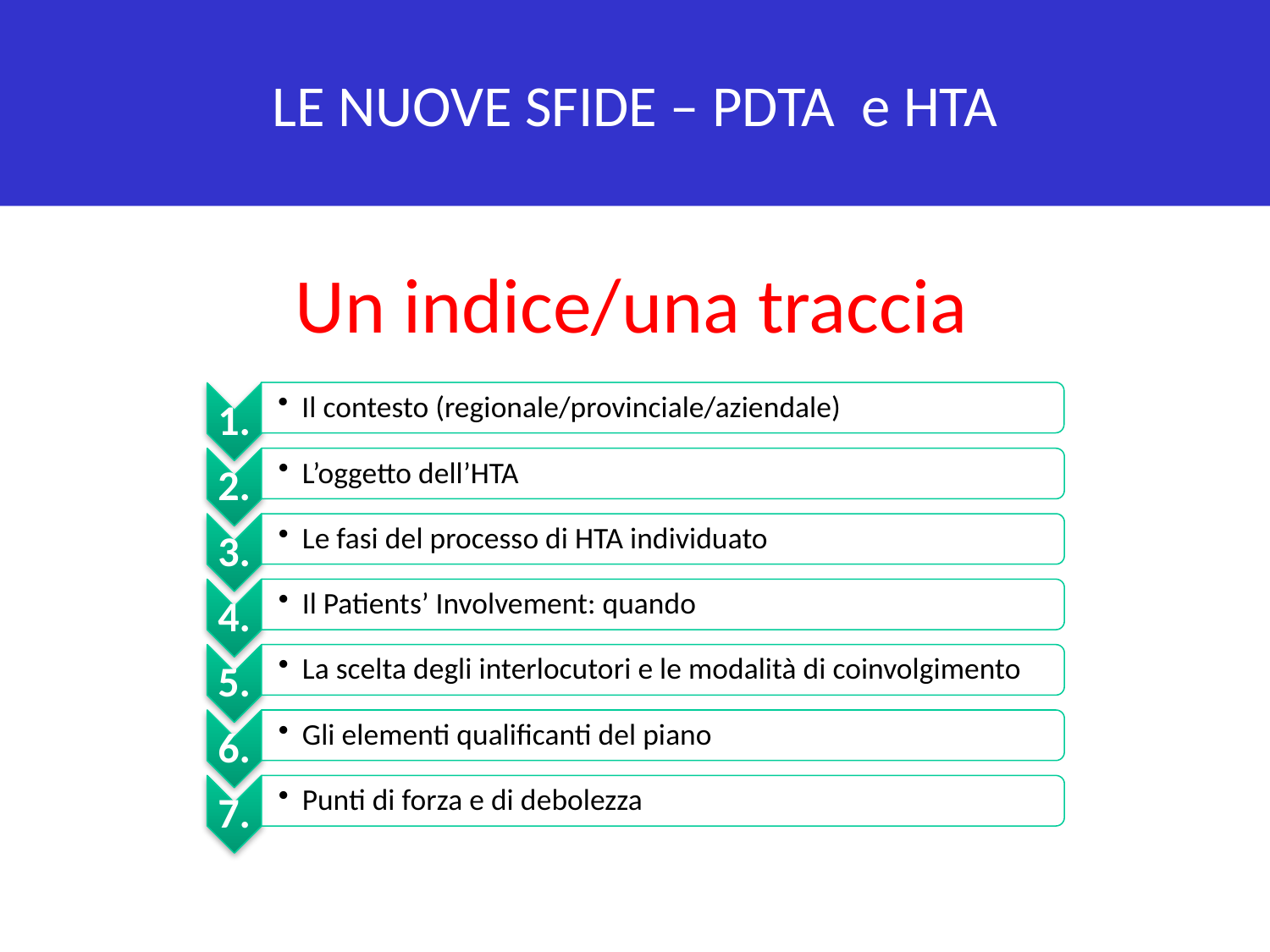

LE NUOVE SFIDE – PDTA  e HTA
# Un indice/una traccia
1.
Il contesto (regionale/provinciale/aziendale)
2.
L’oggetto dell’HTA
3.
Le fasi del processo di HTA individuato
4.
Il Patients’ Involvement: quando
5.
La scelta degli interlocutori e le modalità di coinvolgimento
6.
Gli elementi qualificanti del piano
7.
Punti di forza e di debolezza